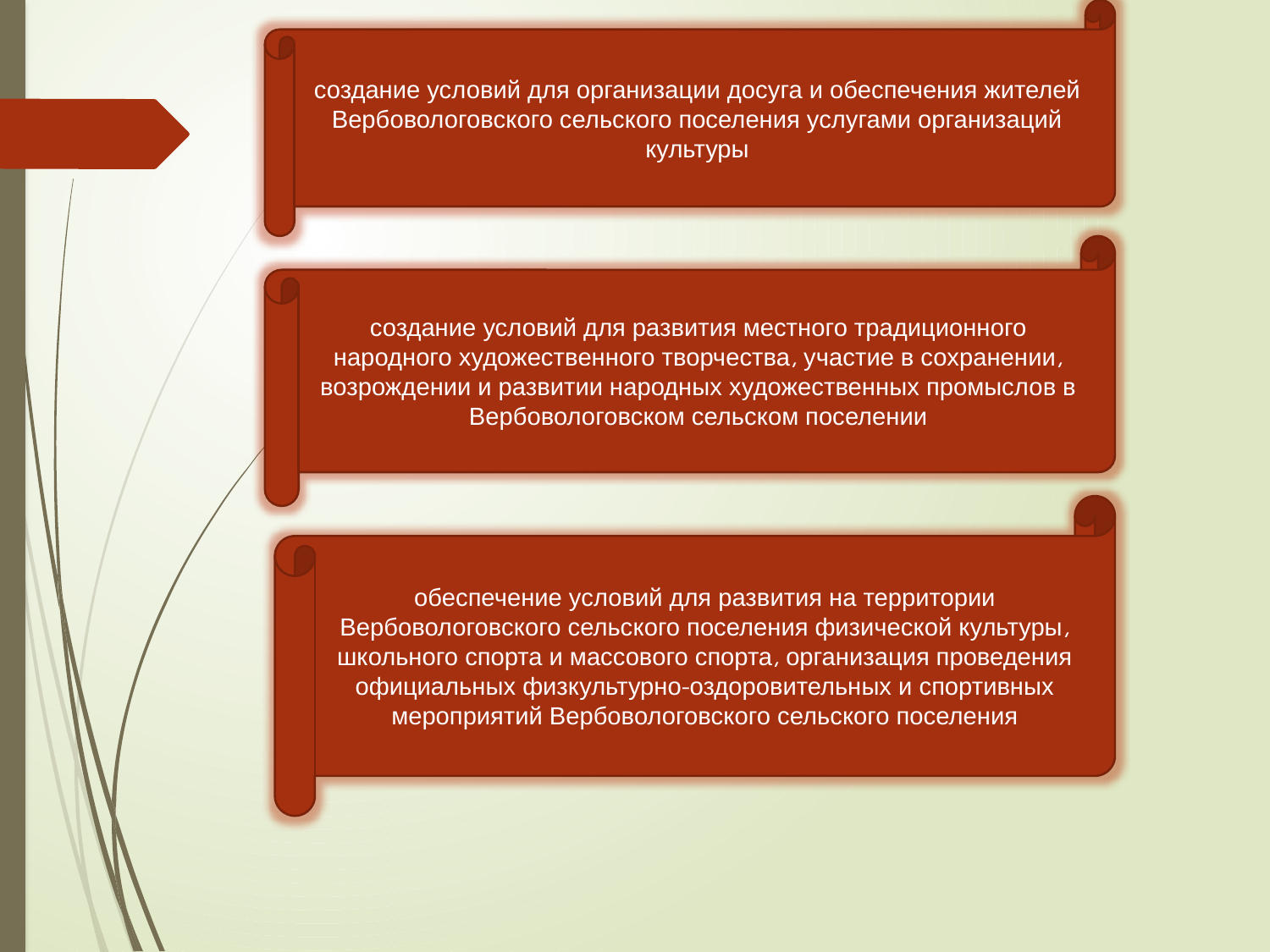

создание условий для организации досуга и обеспечения жителей Вербовологовского сельского поселения услугами организаций культуры
создание условий для развития местного традиционного народного художественного творчества, участие в сохранении, возрождении и развитии народных художественных промыслов в Вербовологовском сельском поселении
обеспечение условий для развития на территории Вербовологовского сельского поселения физической культуры, школьного спорта и массового спорта, организация проведения официальных физкультурно-оздоровительных и спортивных мероприятий Вербовологовского сельского поселения